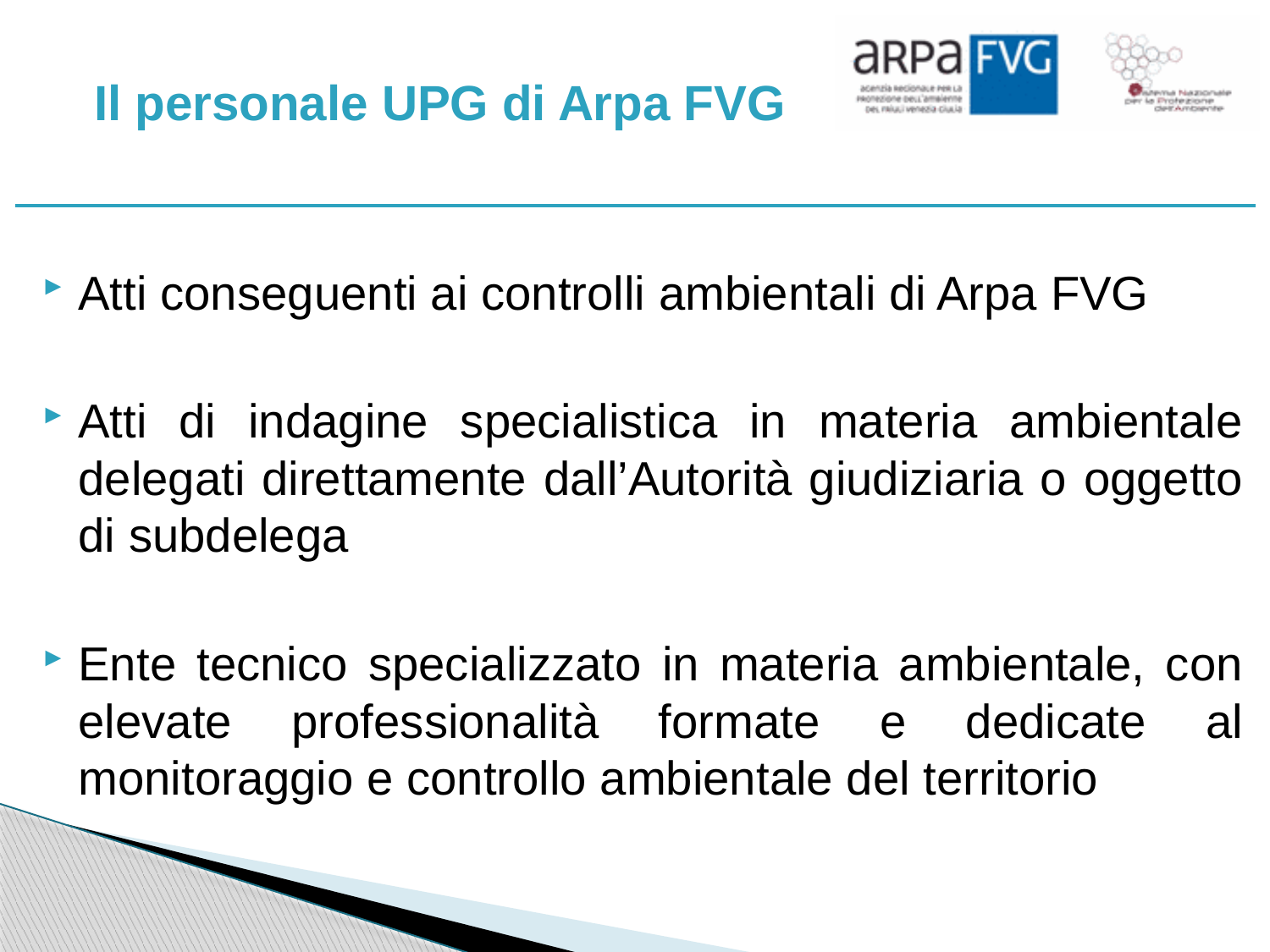

# Il personale UPG di Arpa FVG
Atti conseguenti ai controlli ambientali di Arpa FVG

Atti di indagine specialistica in materia ambientale delegati direttamente dall’Autorità giudiziaria o oggetto di subdelega

Ente tecnico specializzato in materia ambientale, con elevate professionalità formate e dedicate al monitoraggio e controllo ambientale del territorio